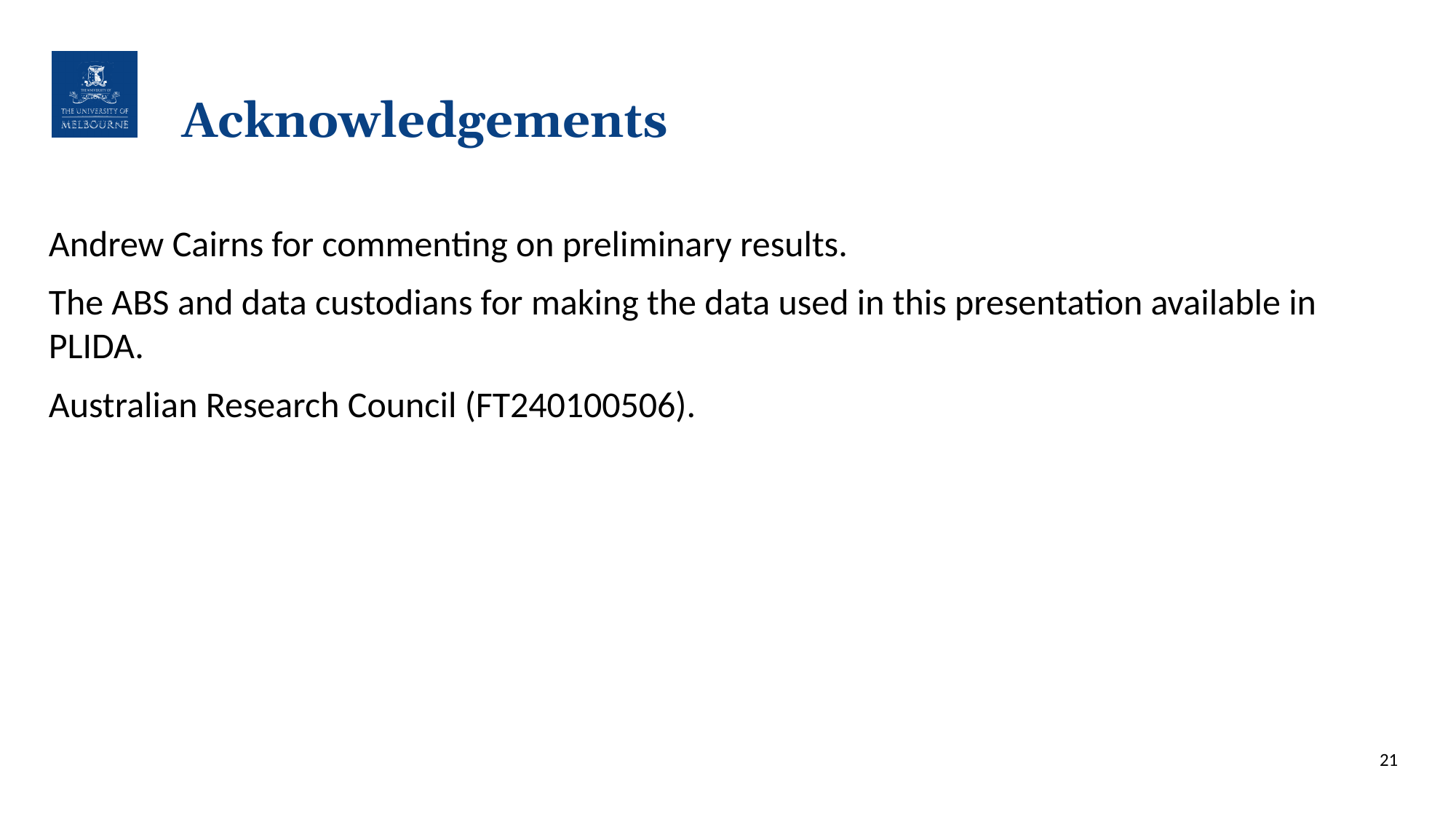

# Acknowledgements
Andrew Cairns for commenting on preliminary results.
The ABS and data custodians for making the data used in this presentation available in PLIDA.
Australian Research Council (FT240100506).
21